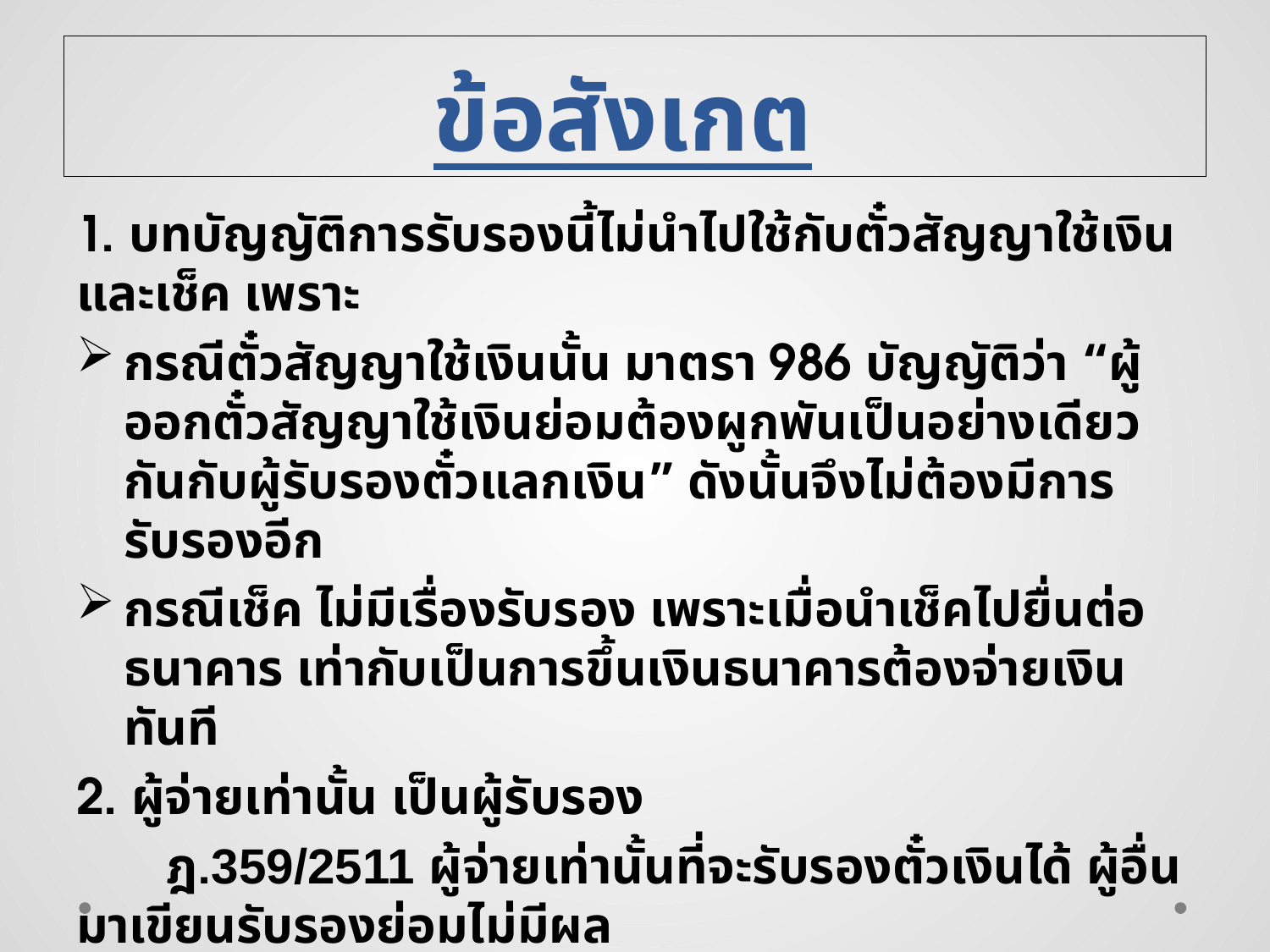

# ข้อสังเกต
1. บทบัญญัติการรับรองนี้ไม่นำไปใช้กับตั๋วสัญญาใช้เงิน และเช็ค เพราะ
กรณีตั๋วสัญญาใช้เงินนั้น มาตรา 986 บัญญัติว่า “ผู้ออกตั๋วสัญญาใช้เงินย่อมต้องผูกพันเป็นอย่างเดียว กันกับผู้รับรองตั๋วแลกเงิน” ดังนั้นจึงไม่ต้องมีการรับรองอีก
กรณีเช็ค ไม่มีเรื่องรับรอง เพราะเมื่อนำเช็คไปยื่นต่อธนาคาร เท่ากับเป็นการขึ้นเงินธนาคารต้องจ่ายเงินทันที
2. ผู้จ่ายเท่านั้น เป็นผู้รับรอง
       ฎ.359/2511 ผู้จ่ายเท่านั้นที่จะรับรองตั๋วเงินได้ ผู้อื่นมาเขียนรับรองย่อมไม่มีผล